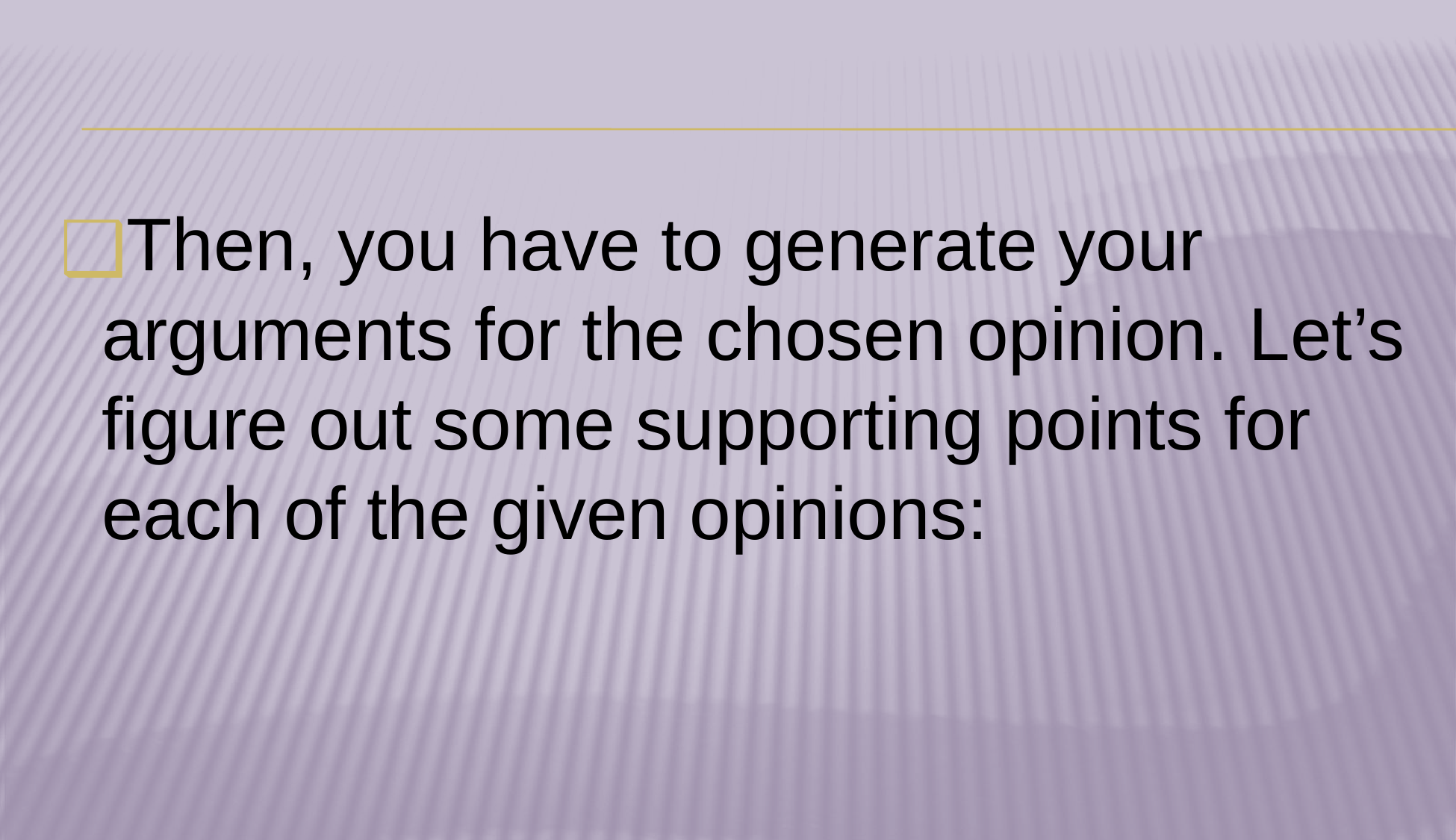

#
Then, you have to generate your arguments for the chosen opinion. Let’s figure out some supporting points for each of the given opinions: